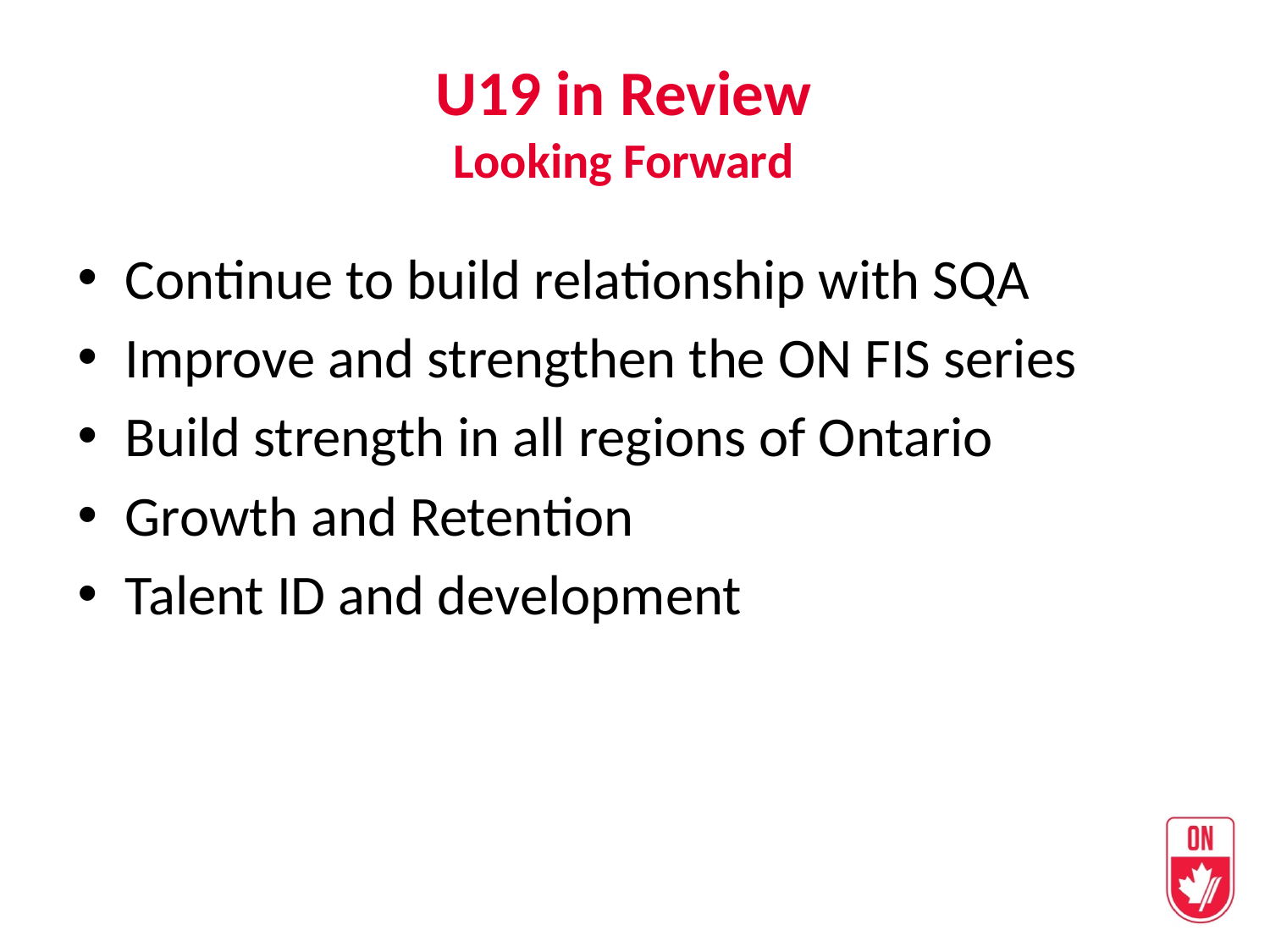

U19 in Review
Looking Forward
Continue to build relationship with SQA
Improve and strengthen the ON FIS series
Build strength in all regions of Ontario
Growth and Retention
Talent ID and development